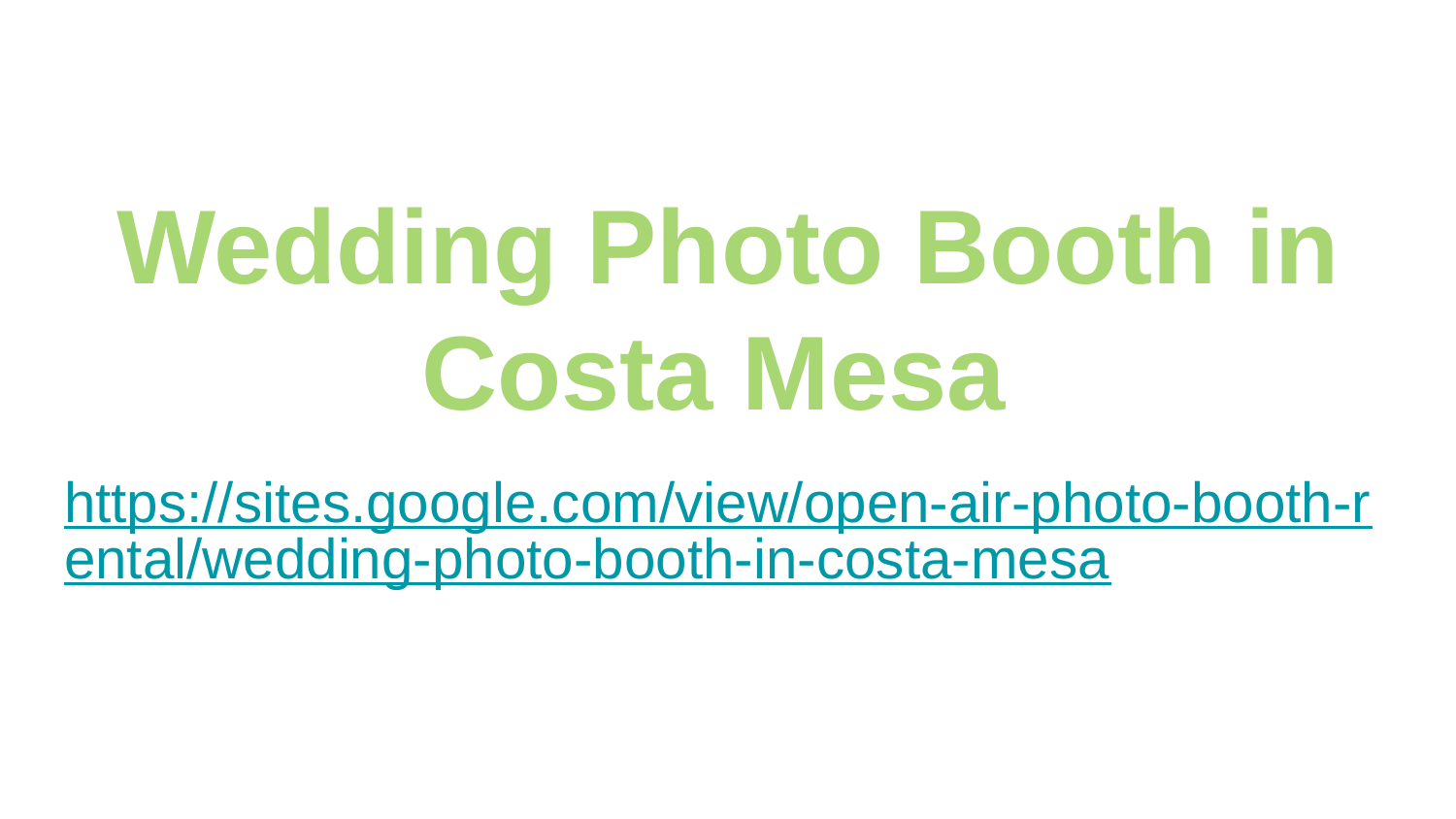

# Wedding Photo Booth in Costa Mesa
https://sites.google.com/view/open-air-photo-booth-rental/wedding-photo-booth-in-costa-mesa